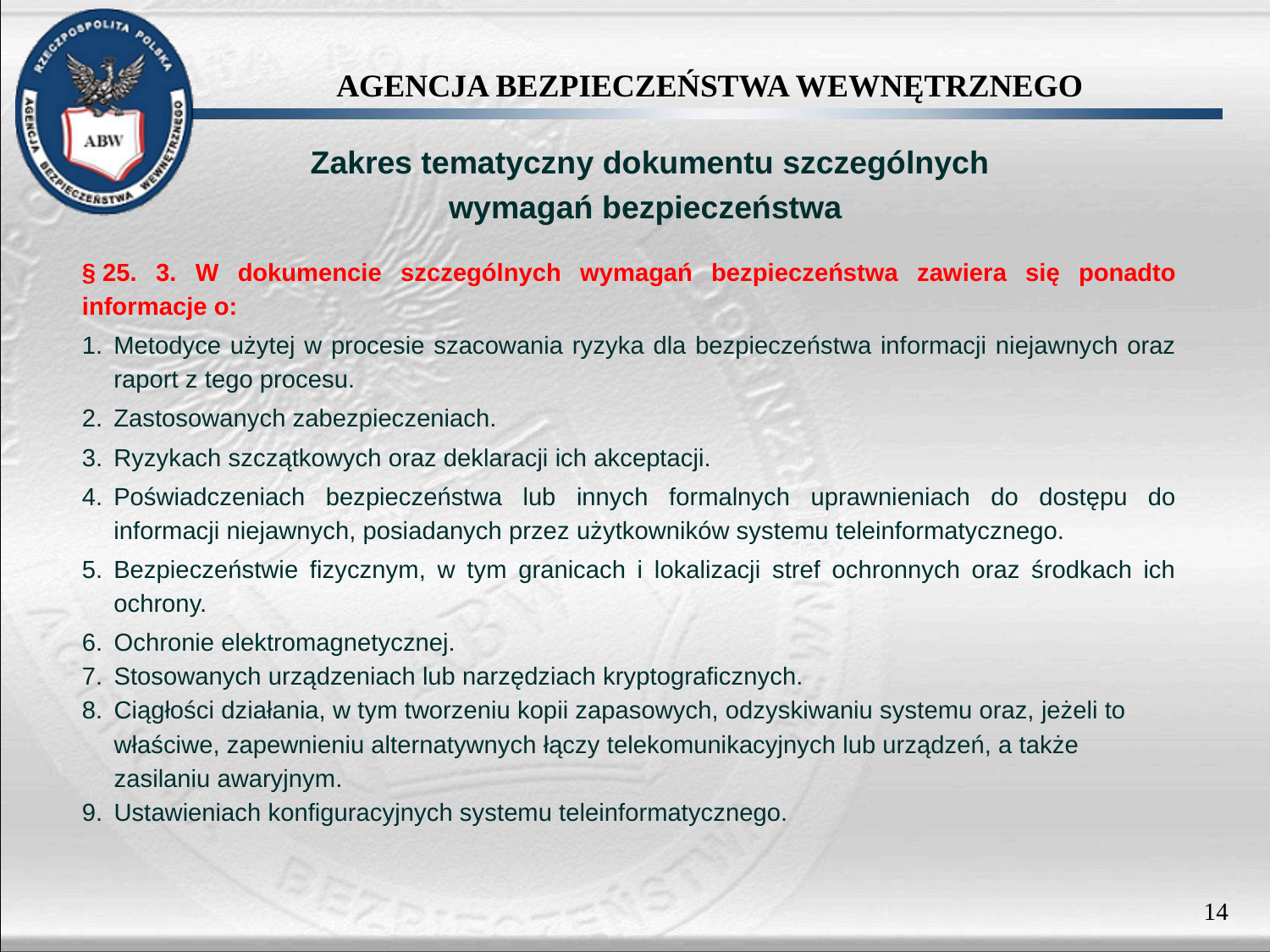

Zakres tematyczny dokumentu szczególnych
wymagań bezpieczeństwa

§ 25. 3. W dokumencie szczególnych wymagań bezpieczeństwa zawiera się ponadto informacje o:
Metodyce użytej w procesie szacowania ryzyka dla bezpieczeństwa informacji niejawnych oraz raport z tego procesu.
Zastosowanych zabezpieczeniach.
Ryzykach szczątkowych oraz deklaracji ich akceptacji.
Poświadczeniach bezpieczeństwa lub innych formalnych uprawnieniach do dostępu do informacji niejawnych, posiadanych przez użytkowników systemu teleinformatycznego.
Bezpieczeństwie fizycznym, w tym granicach i lokalizacji stref ochronnych oraz środkach ich ochrony.
Ochronie elektromagnetycznej.
Stosowanych urządzeniach lub narzędziach kryptograficznych.
Ciągłości działania, w tym tworzeniu kopii zapasowych, odzyskiwaniu systemu oraz, jeżeli to właściwe, zapewnieniu alternatywnych łączy telekomunikacyjnych lub urządzeń, a także zasilaniu awaryjnym.
Ustawieniach konfiguracyjnych systemu teleinformatycznego.
14